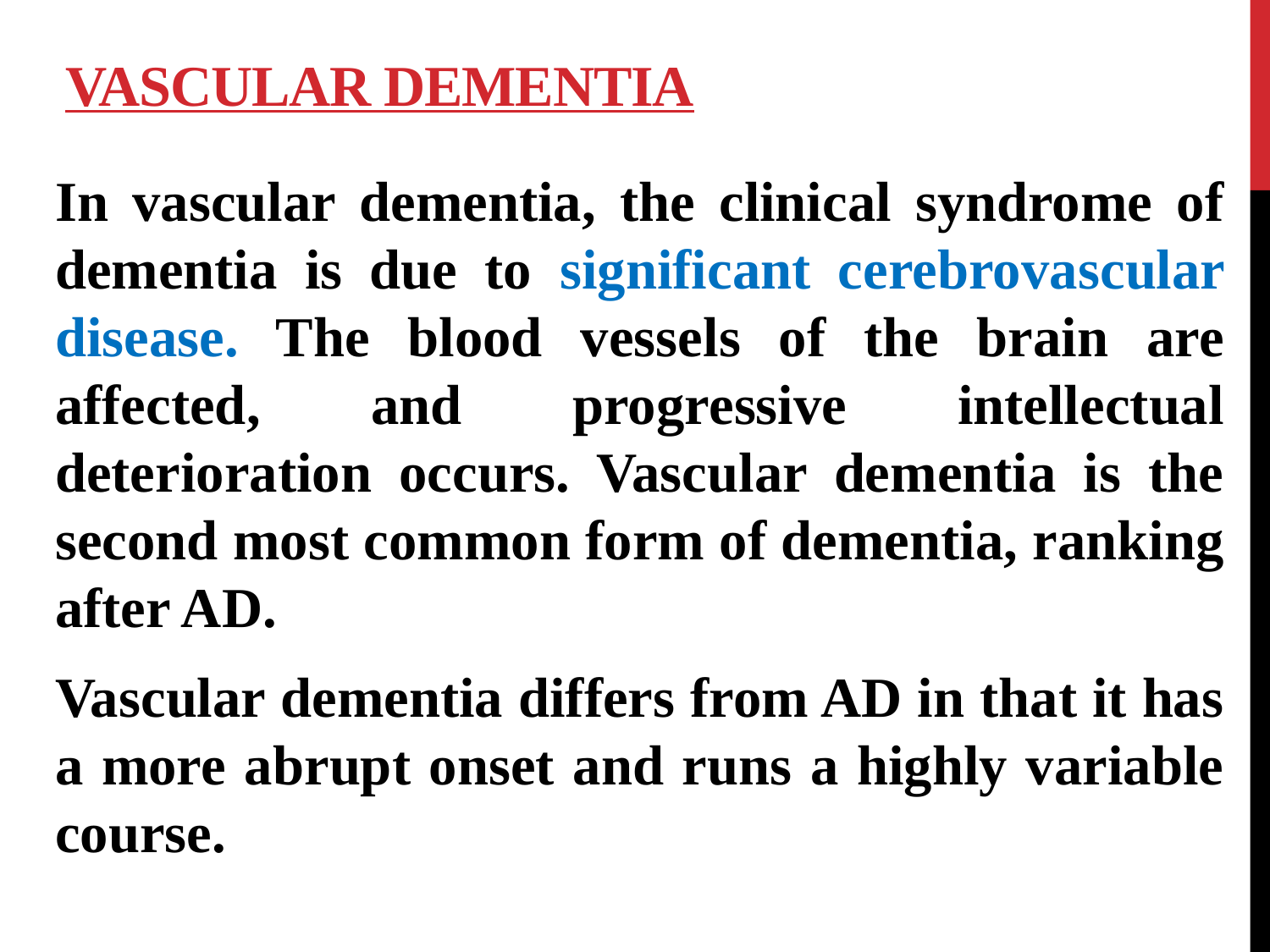

# VASCULAR DEMENTIA
In vascular dementia, the clinical syndrome of dementia is due to significant cerebrovascular disease. The blood vessels of the brain are affected, and progressive intellectual deterioration occurs. Vascular dementia is the second most common form of dementia, ranking after AD.
Vascular dementia differs from AD in that it has a more abrupt onset and runs a highly variable course.